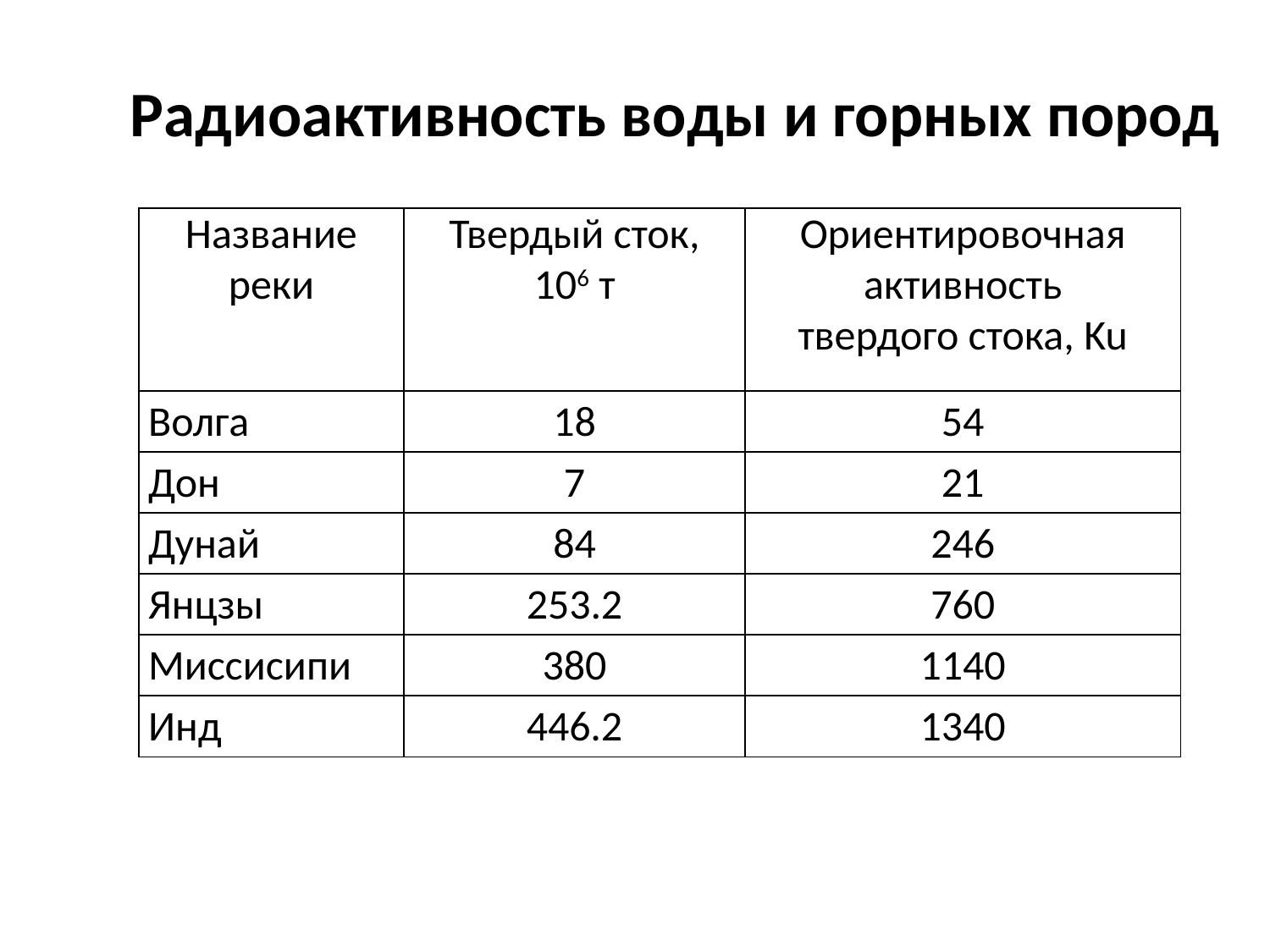

Радиоактивность воды и горных пород
| Название реки | Твердый сток, 106 т | Ориентировочная активность твердого стока, Ku |
| --- | --- | --- |
| Волга | 18 | 54 |
| Дон | 7 | 21 |
| Дунай | 84 | 246 |
| Янцзы | 253.2 | 760 |
| Миссисипи | 380 | 1140 |
| Инд | 446.2 | 1340 |